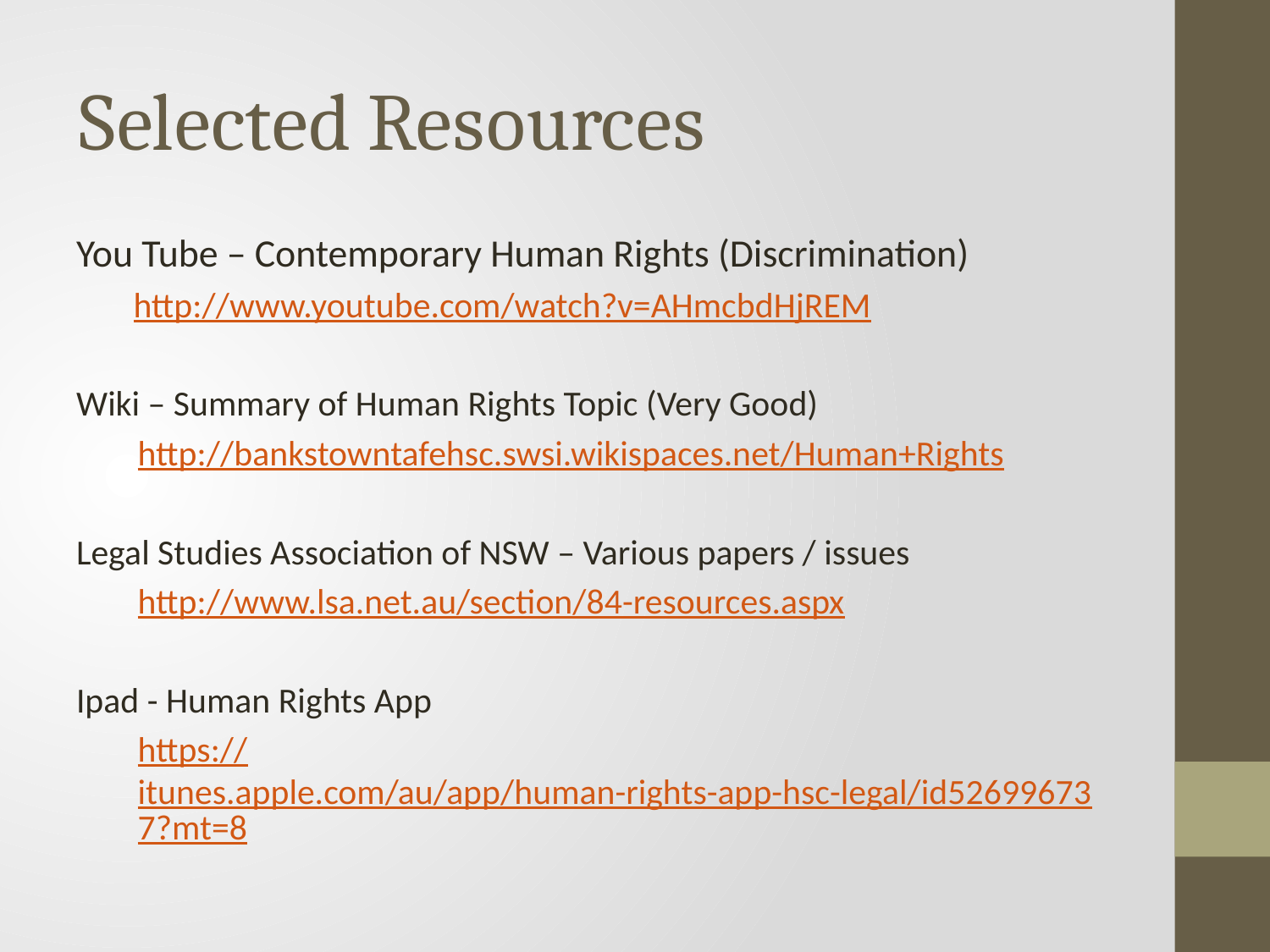

# Selected Resources
You Tube – Contemporary Human Rights (Discrimination)
http://www.youtube.com/watch?v=AHmcbdHjREM

Wiki – Summary of Human Rights Topic (Very Good)
http://bankstowntafehsc.swsi.wikispaces.net/Human+Rights

Legal Studies Association of NSW – Various papers / issues
http://www.lsa.net.au/section/84-resources.aspx

Ipad - Human Rights App
https://itunes.apple.com/au/app/human-rights-app-hsc-legal/id526996737?mt=8